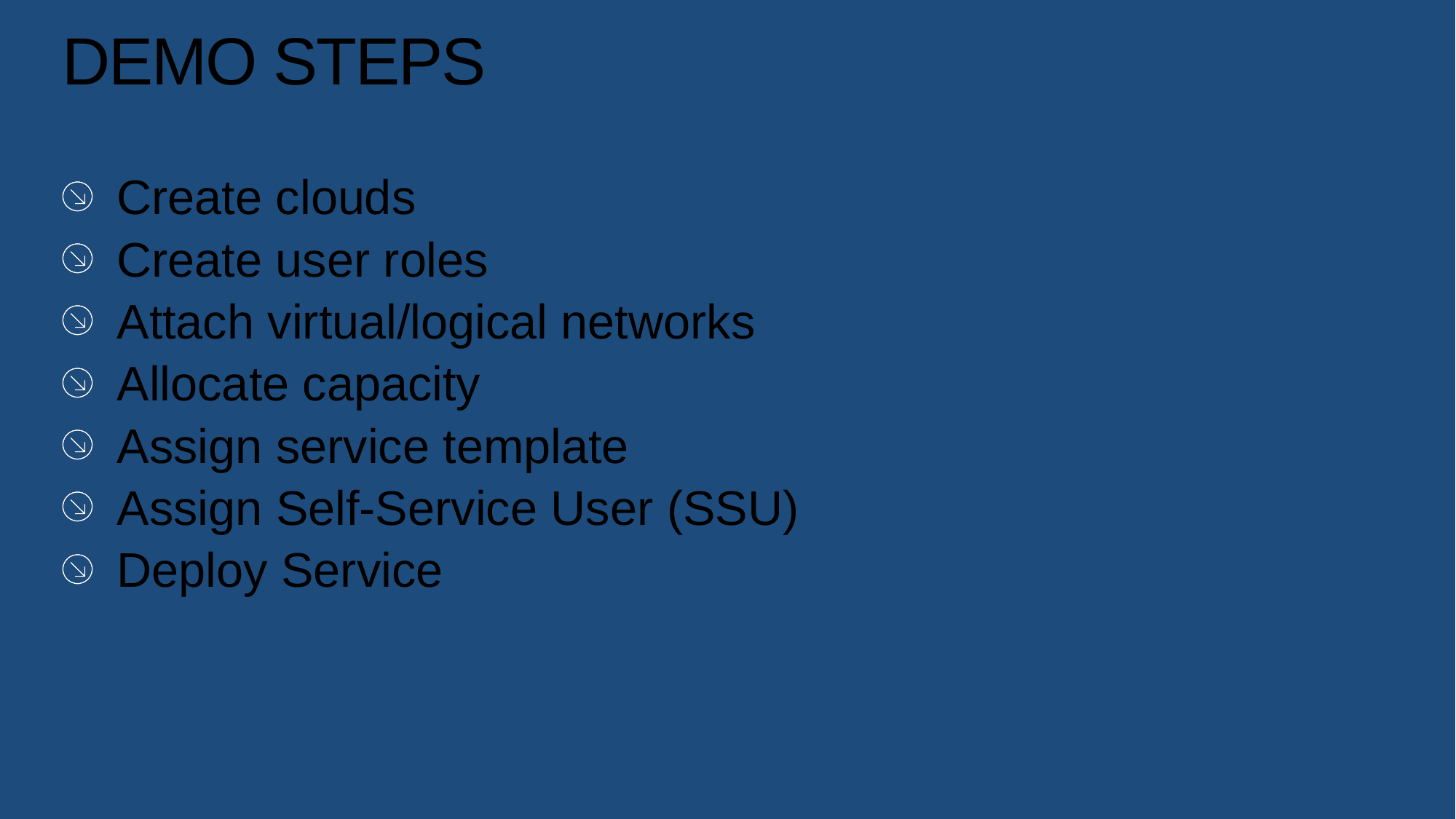

# DEMO STEPS
Create clouds
Create user roles
Attach virtual/logical networks
Allocate capacity
Assign service template
Assign Self-Service User (SSU)
Deploy Service